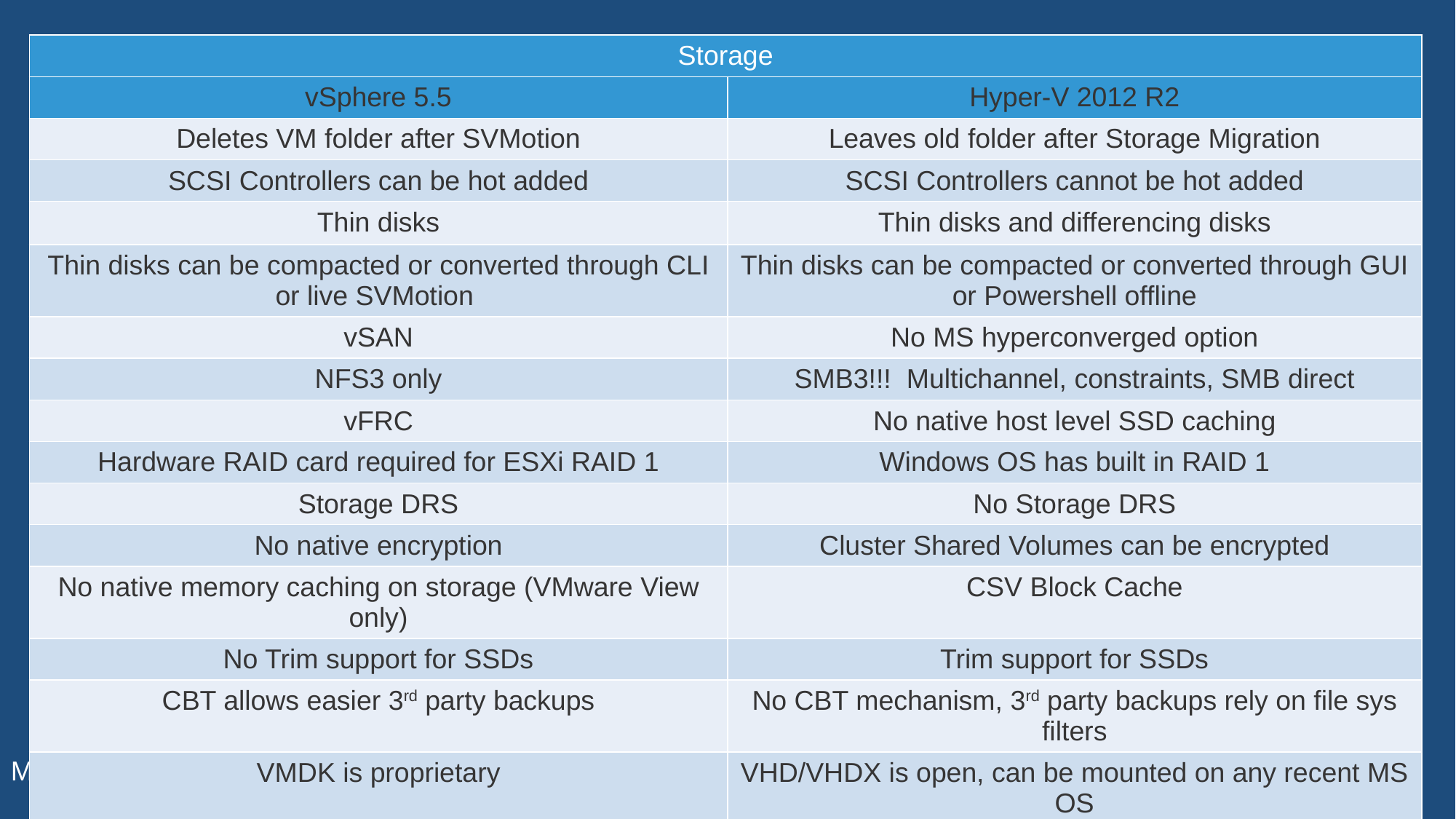

| Storage |  |
| --- | --- |
| vSphere 5.5 | Hyper-V 2012 R2 |
| Deletes VM folder after SVMotion | Leaves old folder after Storage Migration |
| SCSI Controllers can be hot added | SCSI Controllers cannot be hot added |
| Thin disks | Thin disks and differencing disks |
| Thin disks can be compacted or converted through CLI or live SVMotion | Thin disks can be compacted or converted through GUI or Powershell offline |
| vSAN | No MS hyperconverged option |
| NFS3 only | SMB3!!! Multichannel, constraints, SMB direct |
| vFRC | No native host level SSD caching |
| Hardware RAID card required for ESXi RAID 1 | Windows OS has built in RAID 1 |
| Storage DRS | No Storage DRS |
| No native encryption | Cluster Shared Volumes can be encrypted |
| No native memory caching on storage (VMware View only) | CSV Block Cache |
| No Trim support for SSDs | Trim support for SSDs |
| CBT allows easier 3rd party backups | No CBT mechanism, 3rd party backups rely on file sys filters |
| VMDK is proprietary | VHD/VHDX is open, can be mounted on any recent MS OS |
|  |  |
MMS Minnesota 2014